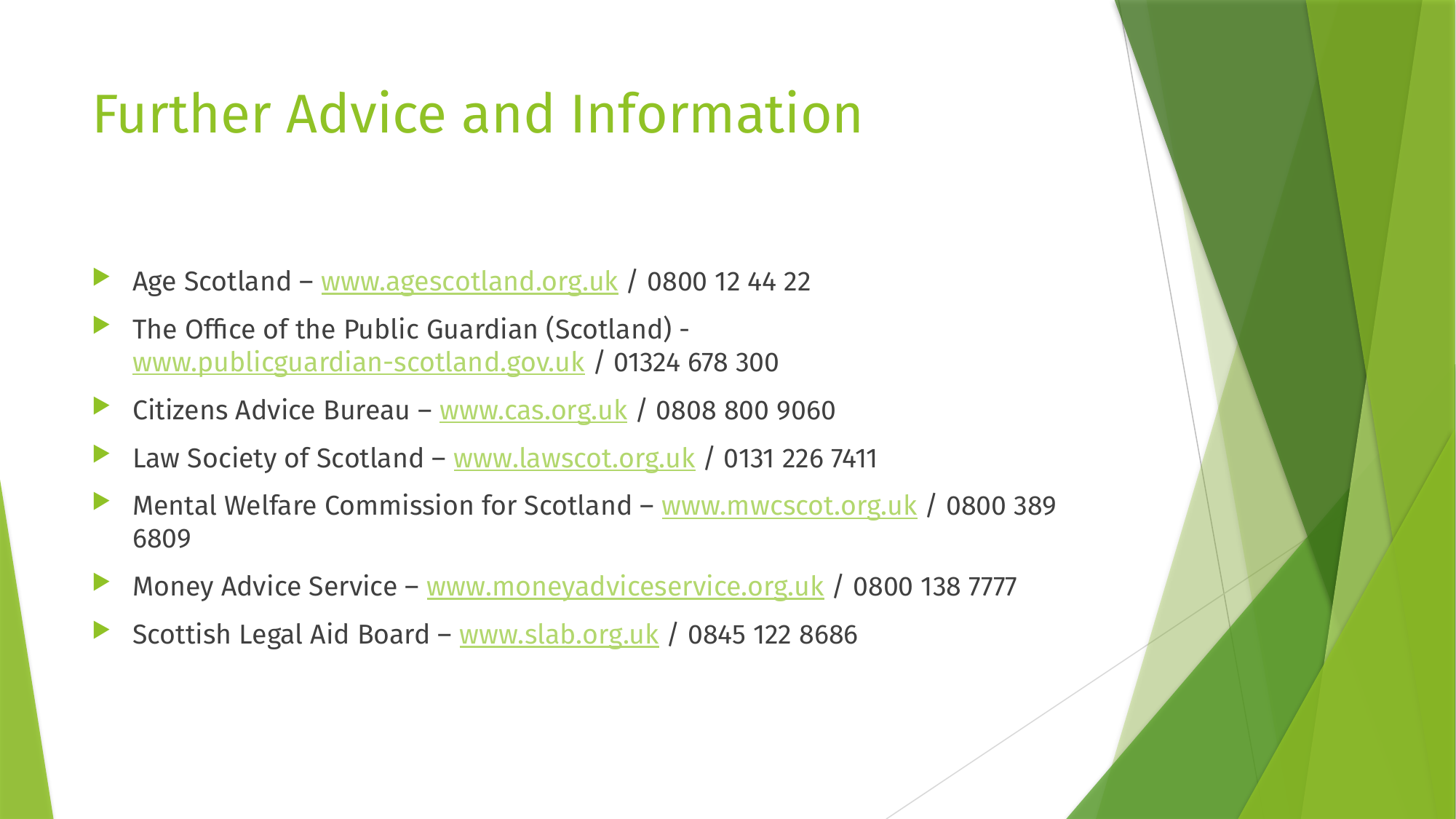

# Further Advice and Information
Age Scotland – www.agescotland.org.uk / 0800 12 44 22
The Office of the Public Guardian (Scotland) - www.publicguardian-scotland.gov.uk / 01324 678 300
Citizens Advice Bureau – www.cas.org.uk / 0808 800 9060
Law Society of Scotland – www.lawscot.org.uk / 0131 226 7411
Mental Welfare Commission for Scotland – www.mwcscot.org.uk / 0800 389 6809
Money Advice Service – www.moneyadviceservice.org.uk / 0800 138 7777
Scottish Legal Aid Board – www.slab.org.uk / 0845 122 8686